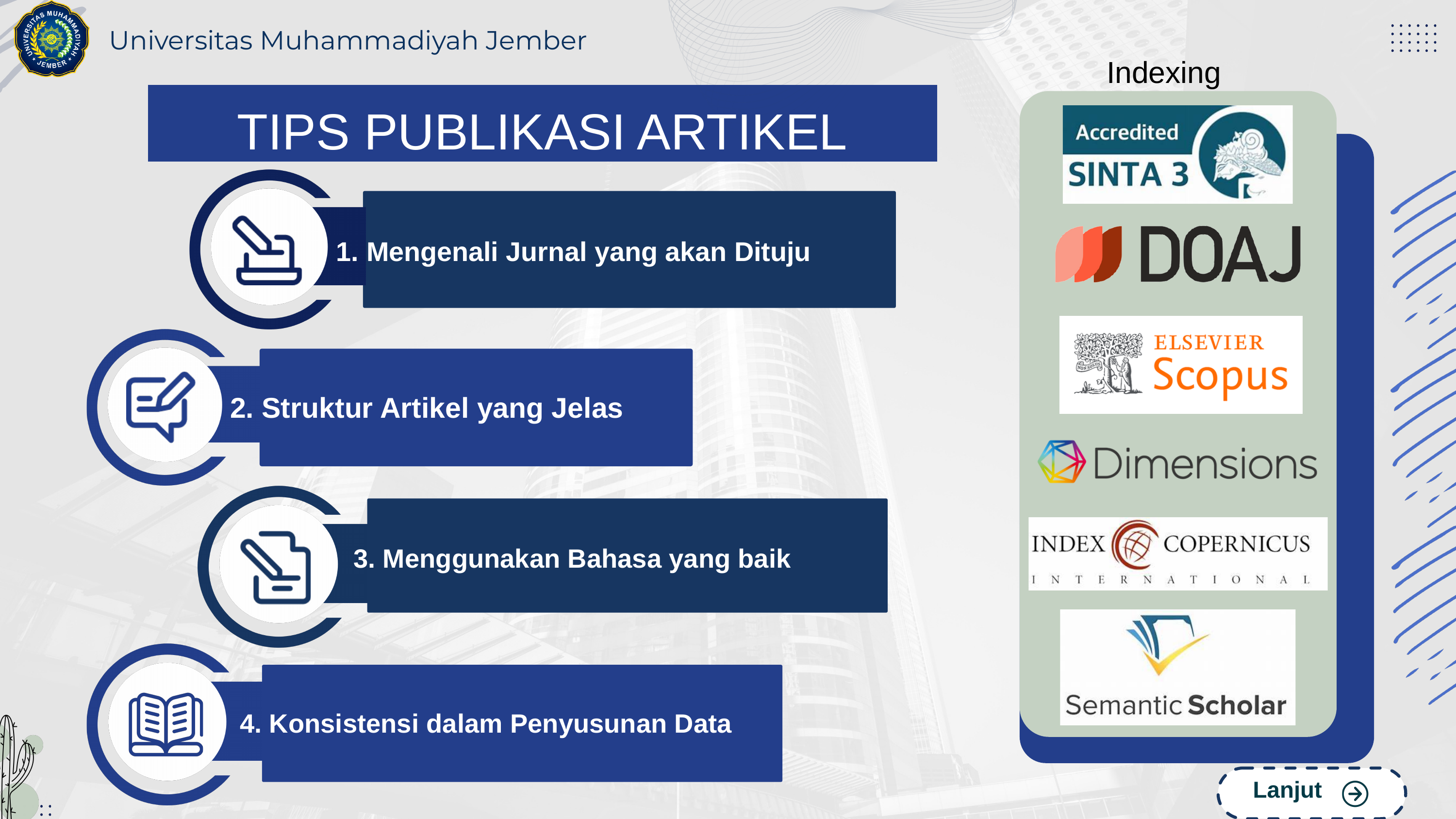

Universitas Muhammadiyah Jember

Indexing

TIPS PUBLIKASI ARTIKEL

 Mengenali Jurnal yang akan Dituju

2. Struktur Artikel yang Jelas

3. Menggunakan Bahasa yang baik

4. Konsistensi dalam Penyusunan Data
04

Lanjut